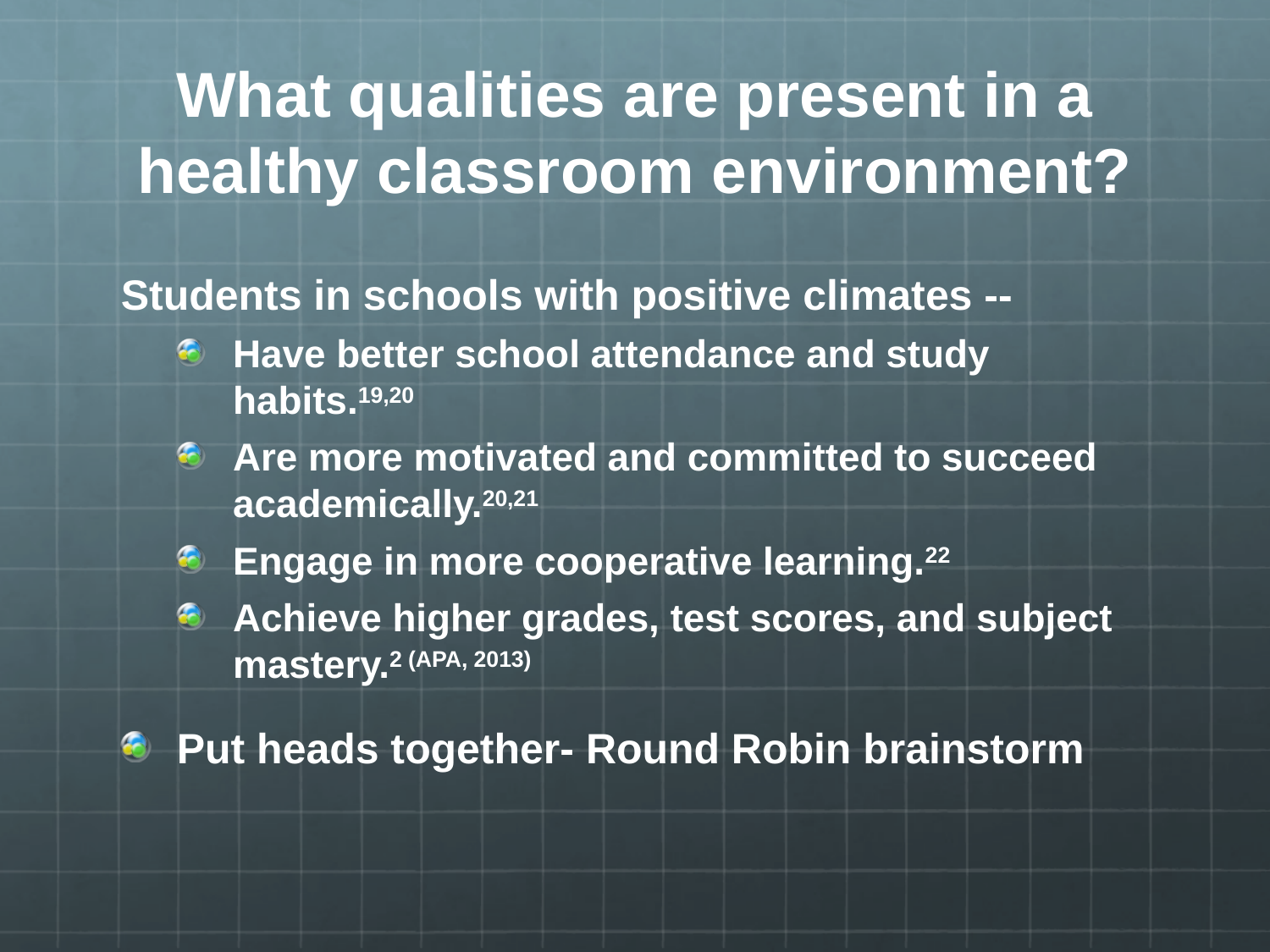

# What qualities are present in a healthy classroom environment?
Students in schools with positive climates --
Have better school attendance and study habits.19,20
Are more motivated and committed to succeed academically.20,21
Engage in more cooperative learning.22
Achieve higher grades, test scores, and subject mastery.2 (APA, 2013)
Put heads together- Round Robin brainstorm